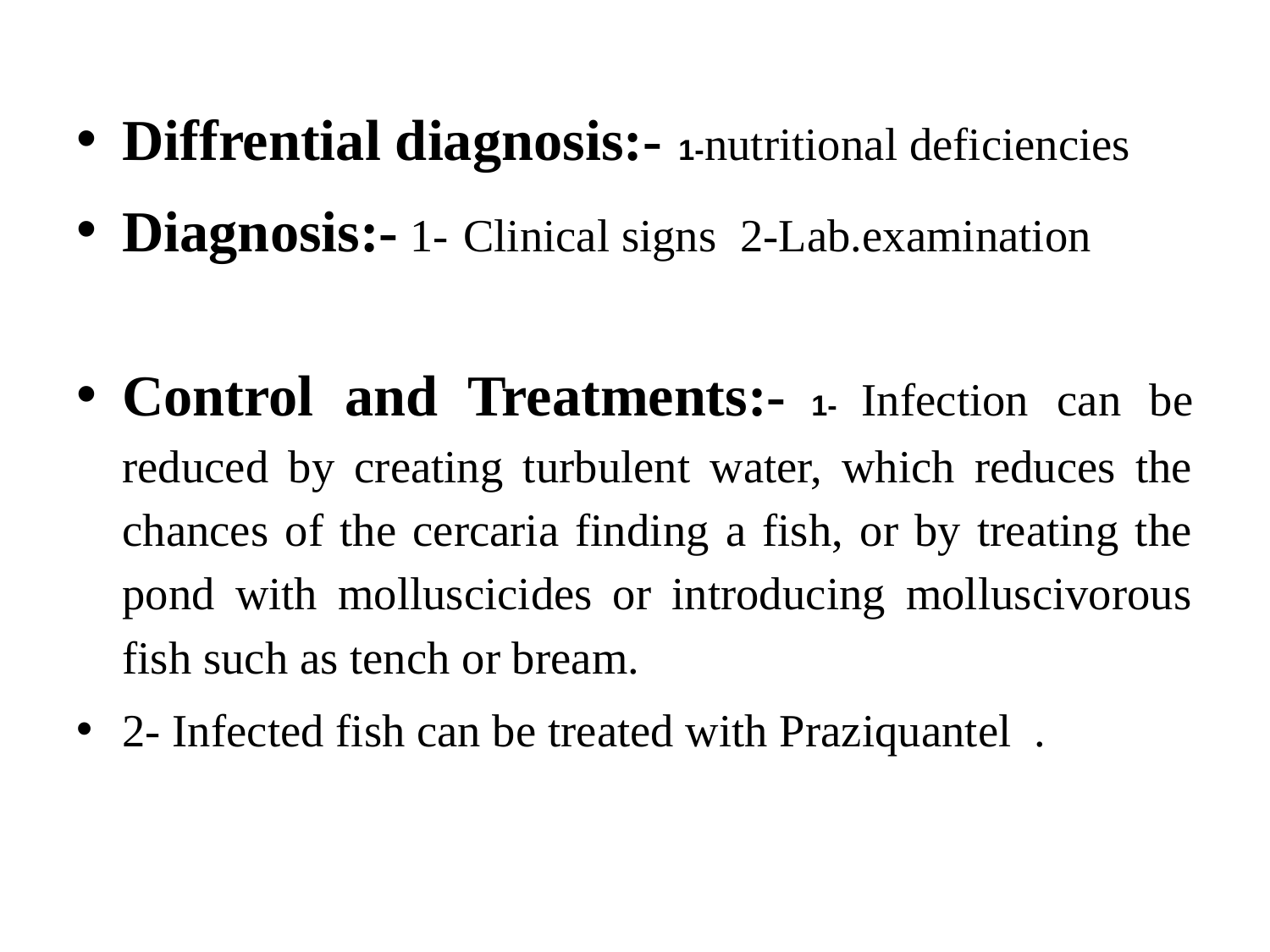

Diffrential diagnosis:-  1-nutritional deficiencies
Diagnosis:- 1- Clinical signs  2-Lab.examination

Control and Treatments:- 1- Infection can be reduced by creating turbulent water, which reduces the chances of the cercaria finding a fish, or by treating the pond with molluscicides or introducing molluscivorous fish such as tench or bream.
2- Infected fish can be treated with Praziquantel  .